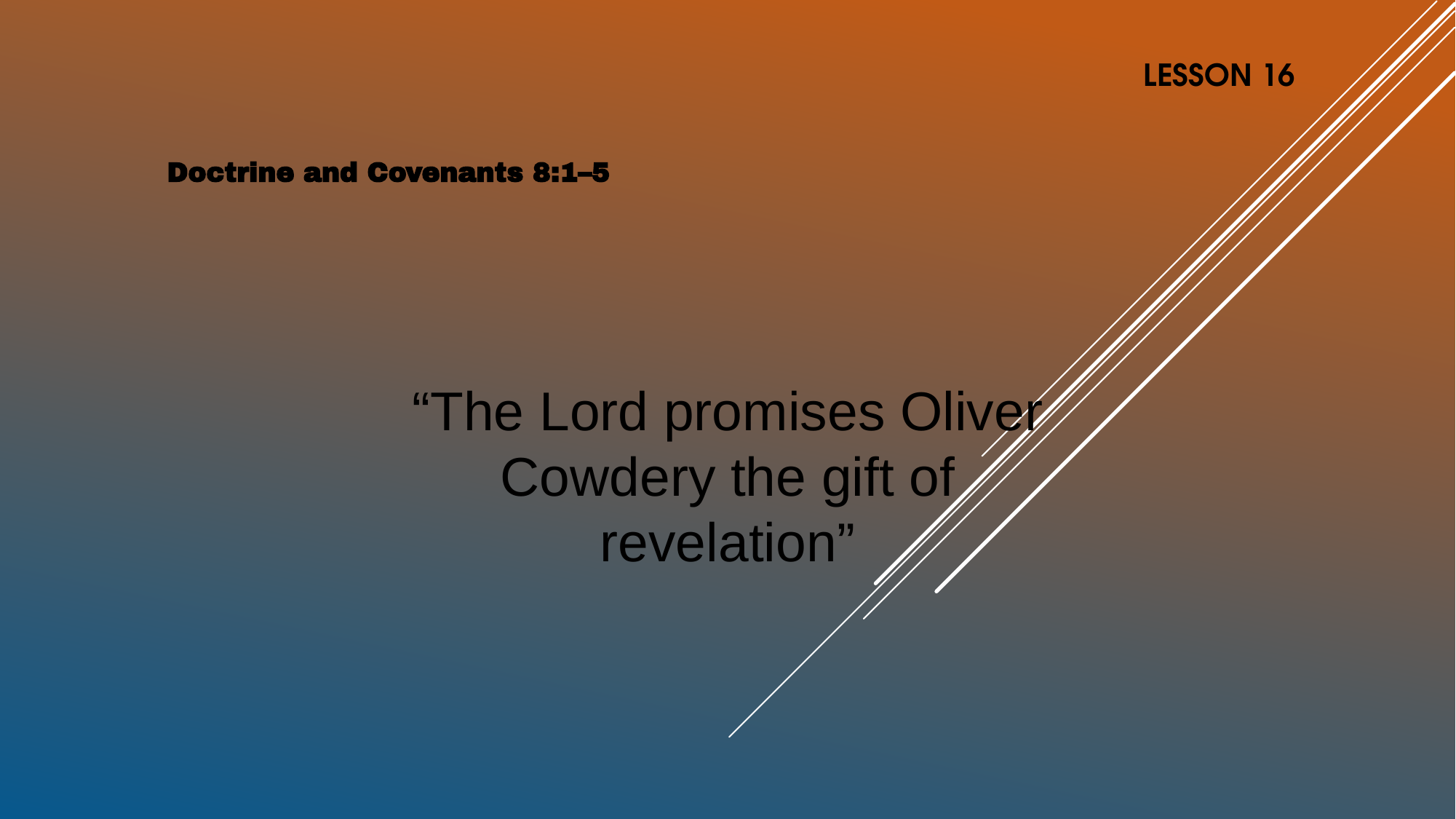

LESSON 16
Doctrine and Covenants 8:1–5
“The Lord promises Oliver Cowdery the gift of revelation”